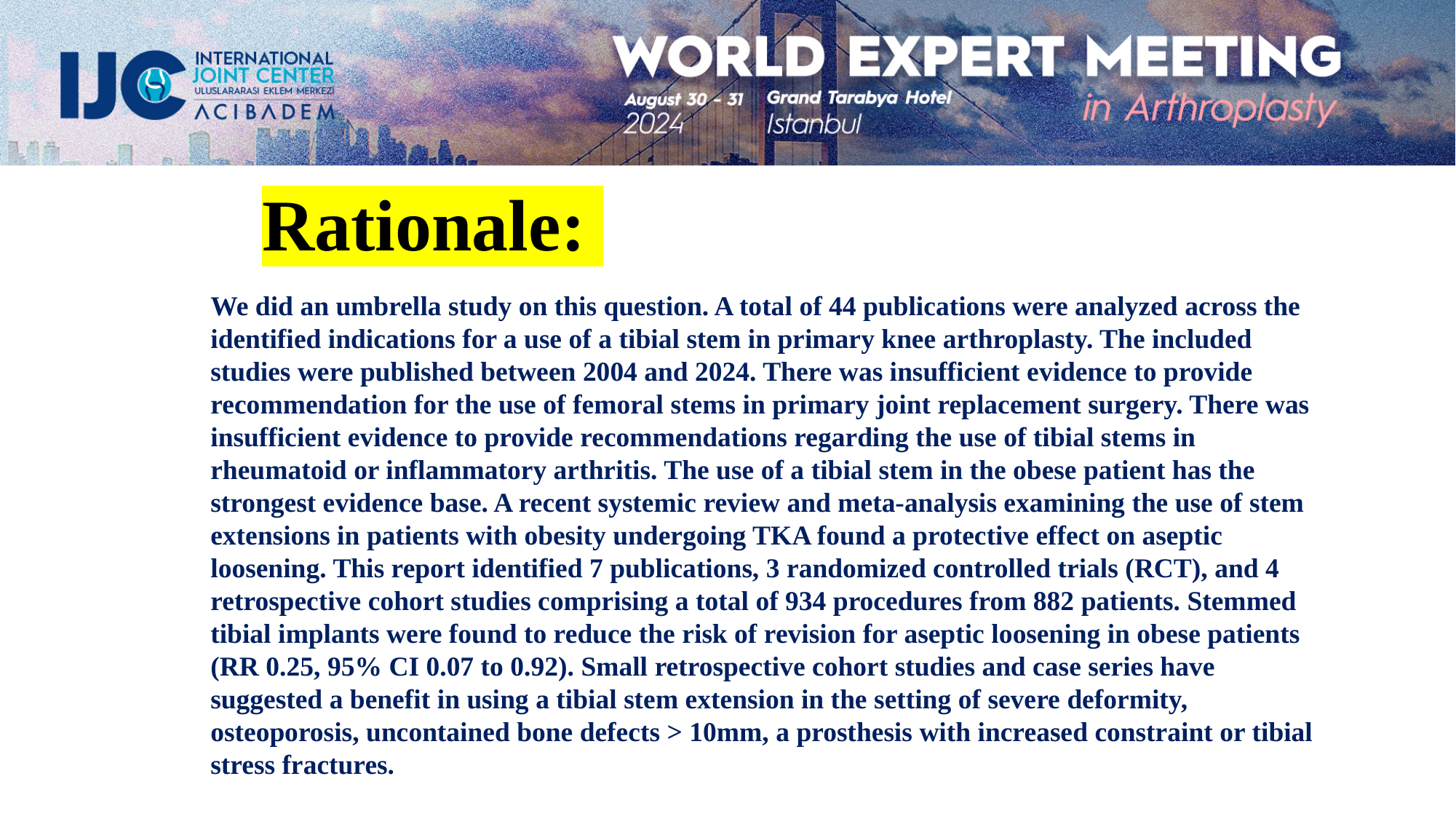

Rationale:
We did an umbrella study on this question. A total of 44 publications were analyzed across the identified indications for a use of a tibial stem in primary knee arthroplasty. The included studies were published between 2004 and 2024. There was insufficient evidence to provide recommendation for the use of femoral stems in primary joint replacement surgery. There was insufficient evidence to provide recommendations regarding the use of tibial stems in rheumatoid or inflammatory arthritis. The use of a tibial stem in the obese patient has the strongest evidence base. A recent systemic review and meta-analysis examining the use of stem extensions in patients with obesity undergoing TKA found a protective effect on aseptic loosening. This report identified 7 publications, 3 randomized controlled trials (RCT), and 4 retrospective cohort studies comprising a total of 934 procedures from 882 patients. Stemmed tibial implants were found to reduce the risk of revision for aseptic loosening in obese patients (RR 0.25, 95% CI 0.07 to 0.92). Small retrospective cohort studies and case series have suggested a benefit in using a tibial stem extension in the setting of severe deformity, osteoporosis, uncontained bone defects > 10mm, a prosthesis with increased constraint or tibial stress fractures.